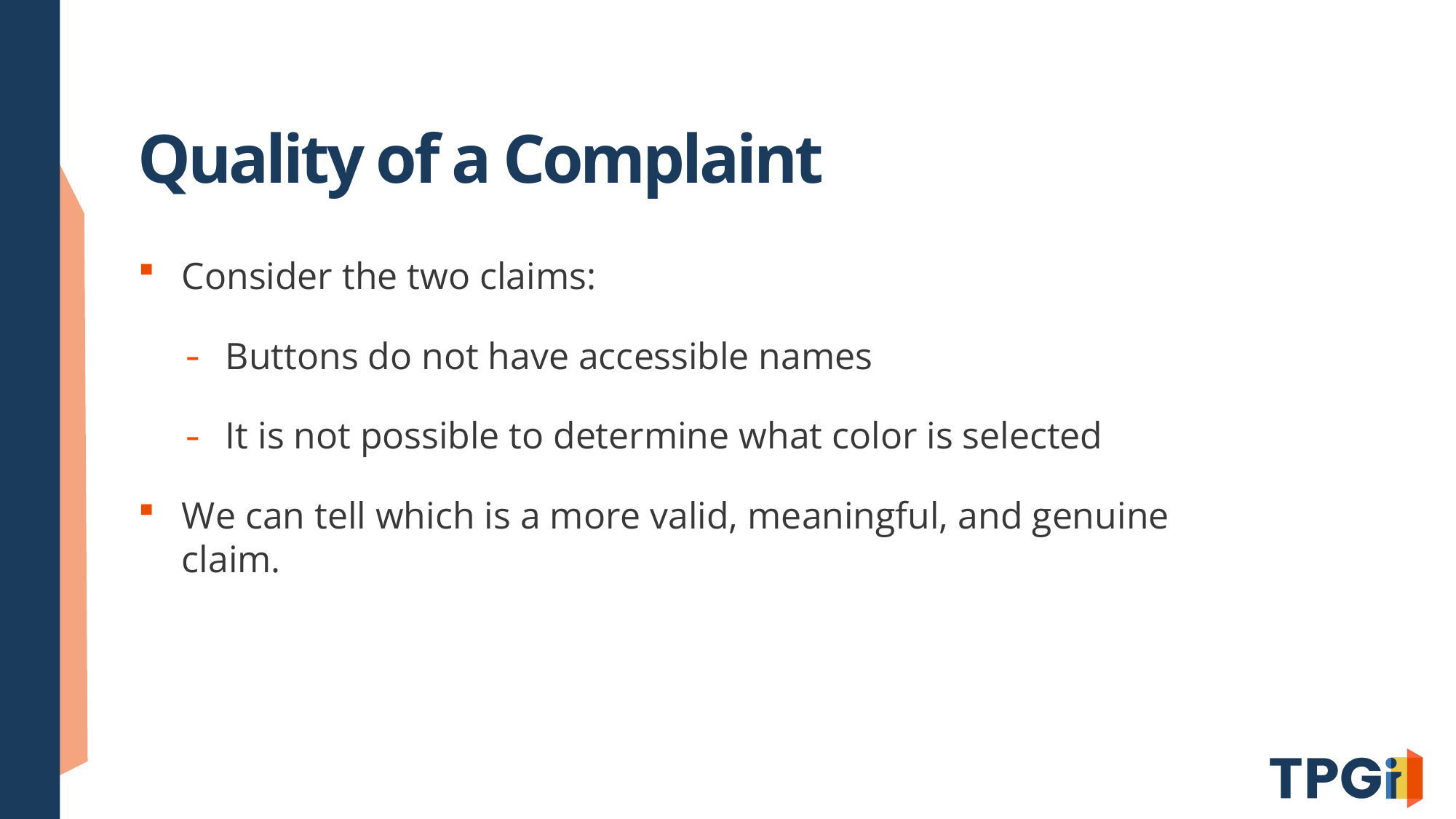

# Quality of a Complaint
Consider the two claims:
Buttons do not have accessible names
It is not possible to determine what color is selected
We can tell which is a more valid, meaningful, and genuine claim.